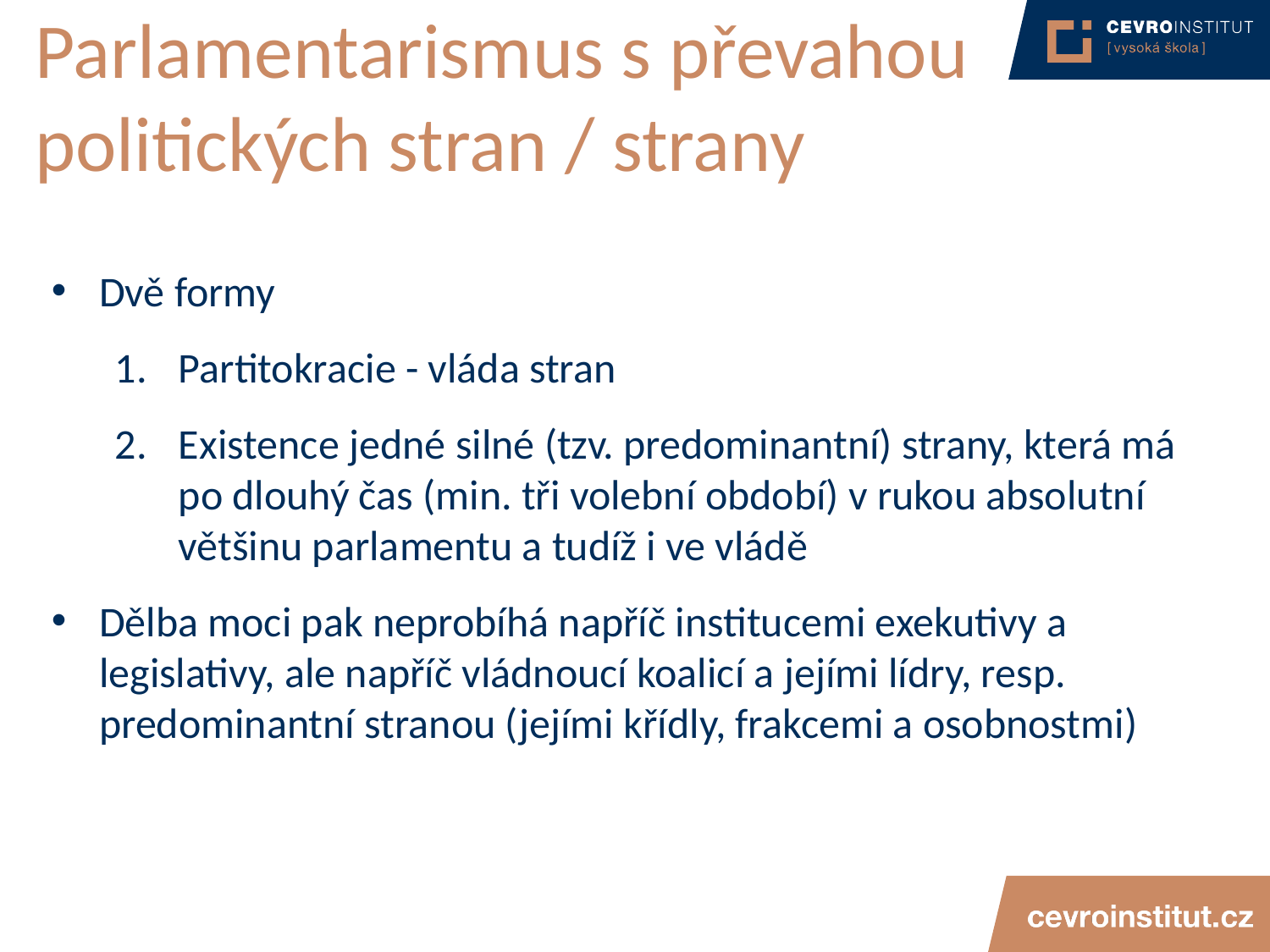

# Parlamentarismus s převahou politických stran / strany
Dvě formy
Partitokracie - vláda stran
Existence jedné silné (tzv. predominantní) strany, která má po dlouhý čas (min. tři volební období) v rukou absolutní většinu parlamentu a tudíž i ve vládě
Dělba moci pak neprobíhá napříč institucemi exekutivy a legislativy, ale napříč vládnoucí koalicí a jejími lídry, resp. predominantní stranou (jejími křídly, frakcemi a osobnostmi)